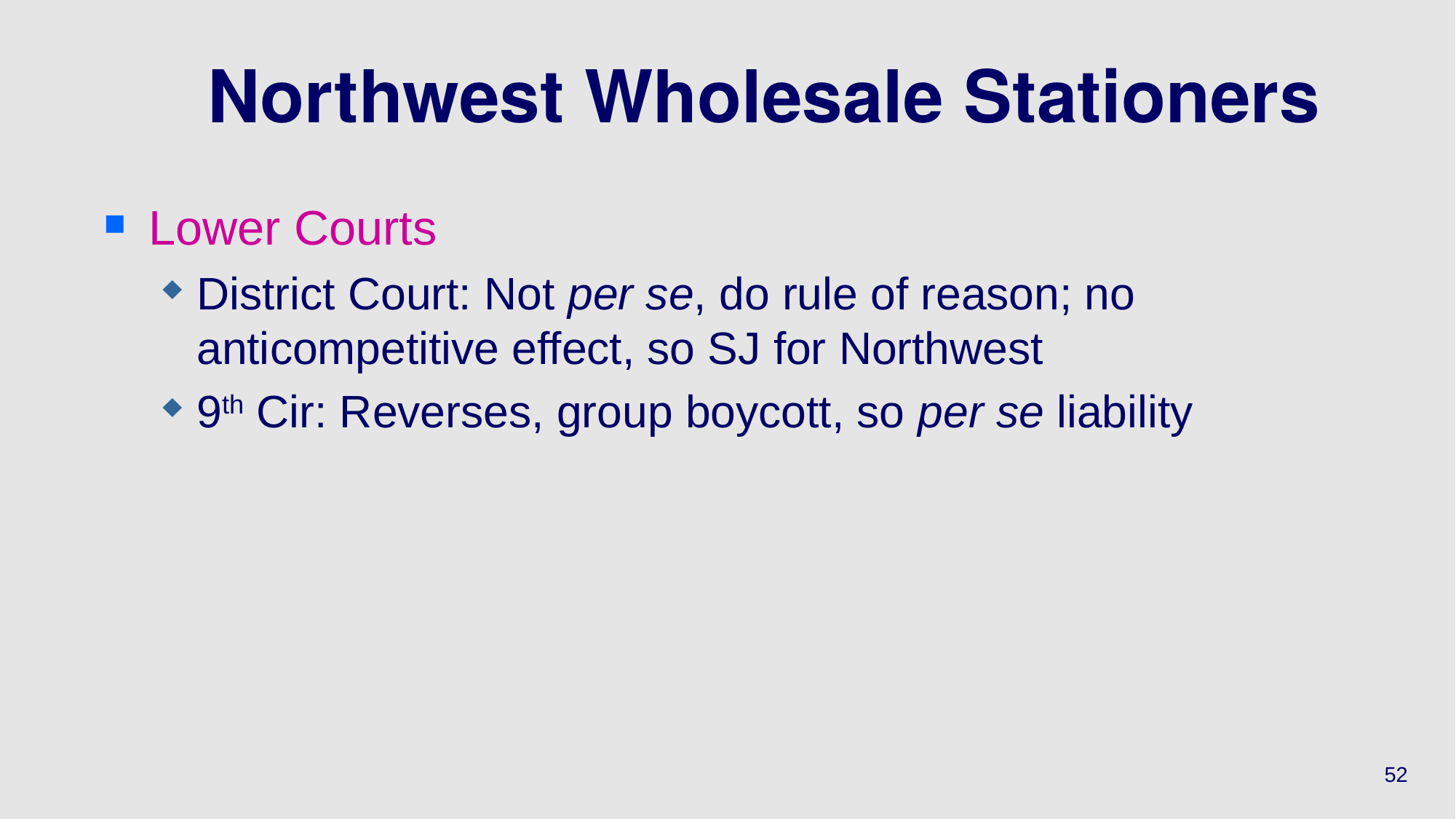

# Northwest Wholesale Stationers
Lower Courts
District Court: Not per se, do rule of reason; no anticompetitive effect, so SJ for Northwest
9th Cir: Reverses, group boycott, so per se liability
52